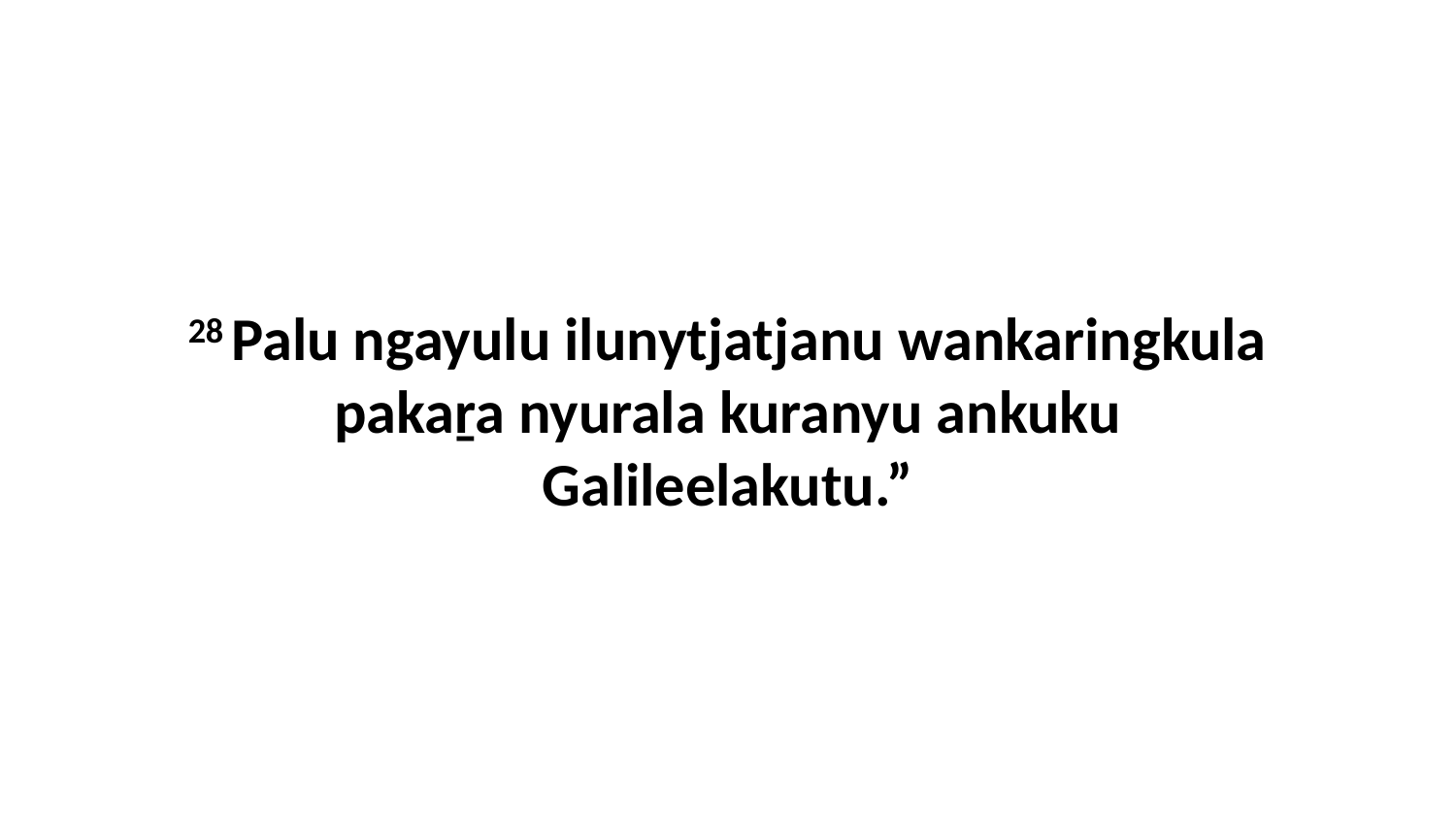

28 Palu ngayulu ilunytjatjanu wankaringkula pakaṟa nyurala kuranyu ankuku Galileelakutu.”